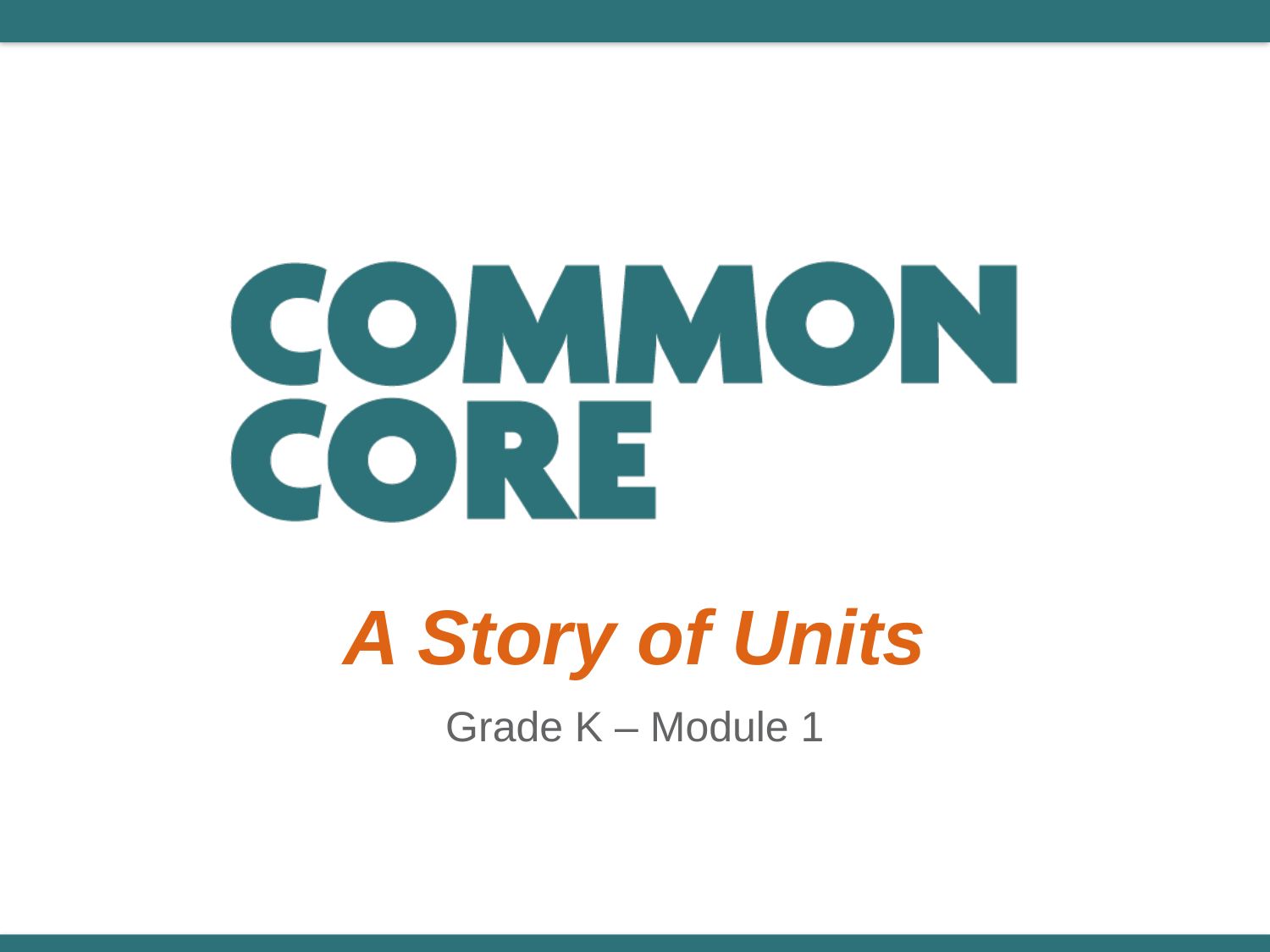

A Story of Units
Grade K – Module 1